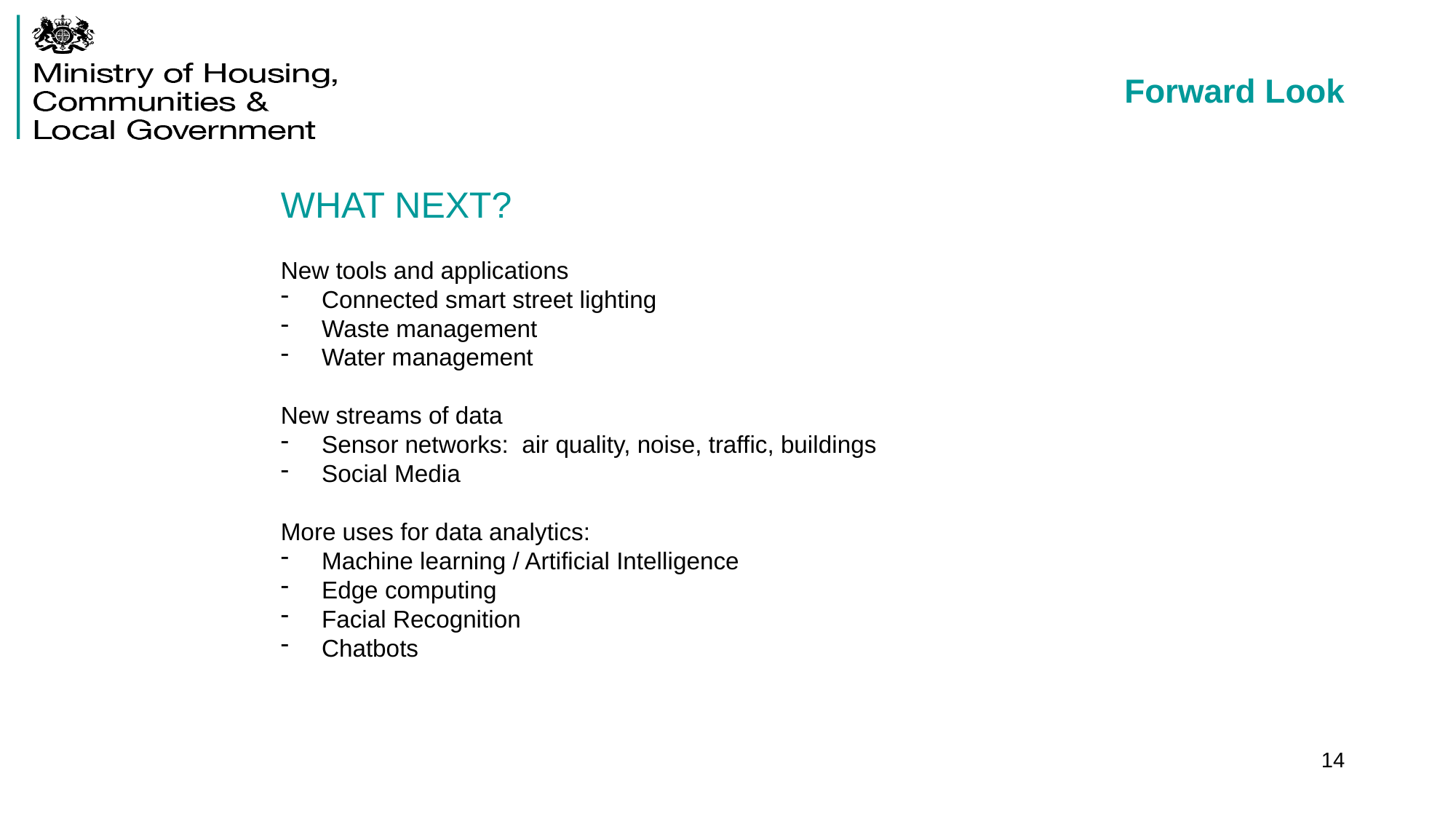

# Forward Look
WHAT NEXT?

New tools and applications
Connected smart street lighting
Waste management
Water management

New streams of data
Sensor networks:  air quality, noise, traffic, buildings
Social Media

More uses for data analytics:
Machine learning / Artificial Intelligence
Edge computing
Facial Recognition
Chatbots

14